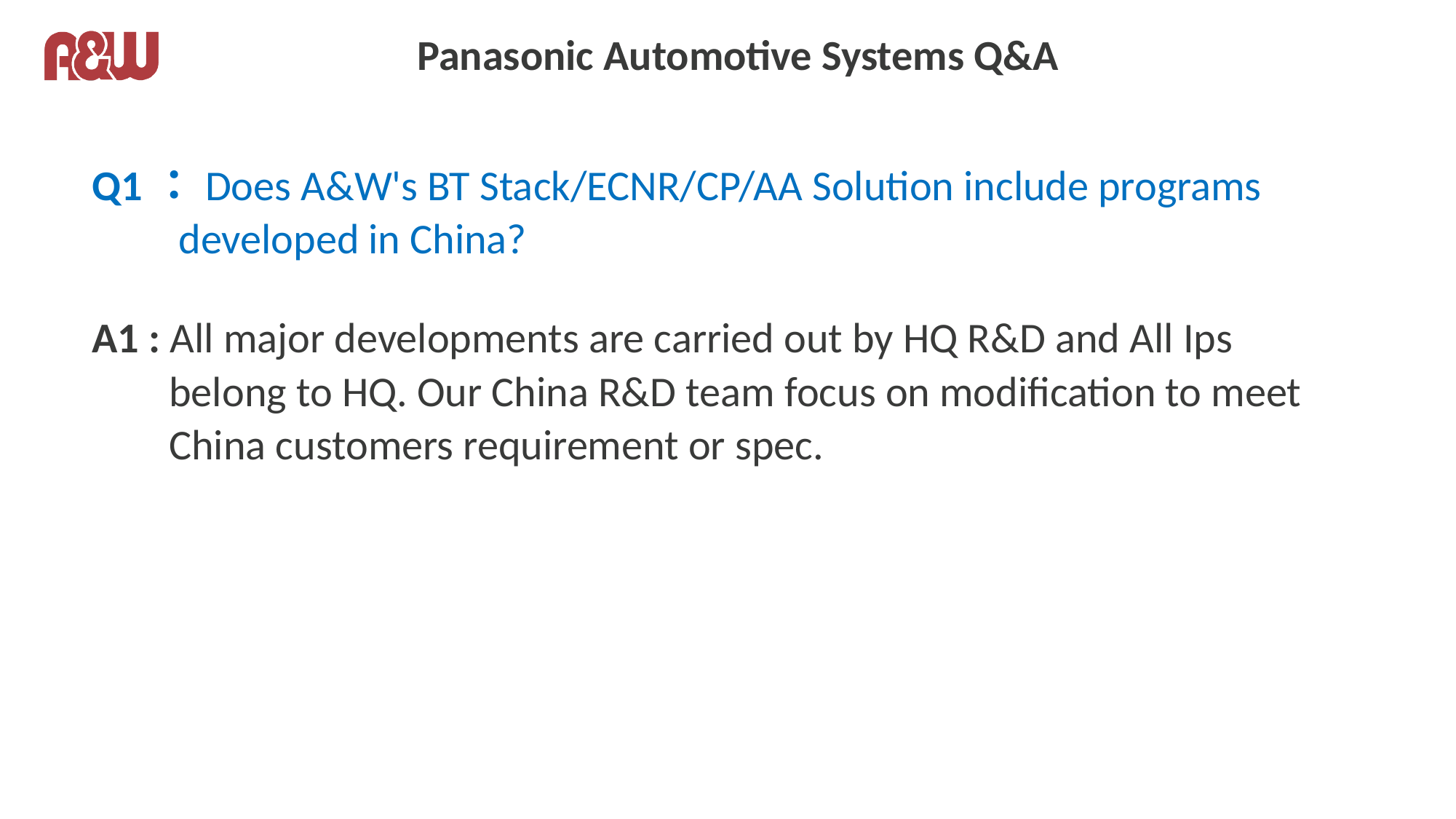

# Panasonic Automotive Systems Q&A
Q1：Does A&W's BT Stack/ECNR/CP/AA Solution include programs
         developed in China?
A1 : All major developments are carried out by HQ R&D and All Ips
        belong to HQ. Our China R&D team focus on modification to meet
        China customers requirement or spec.